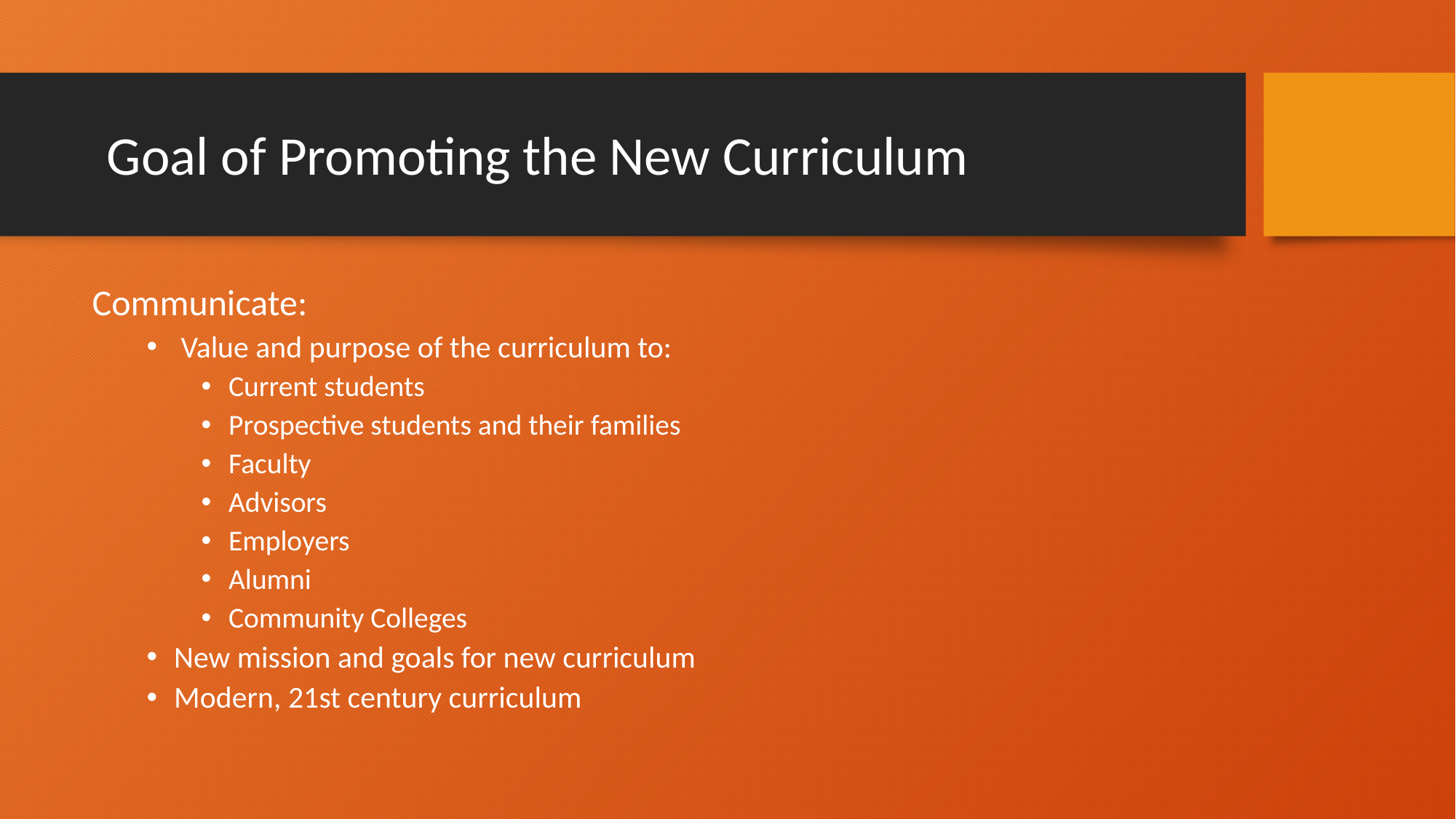

# Goal of Promoting the New Curriculum
Communicate:
 Value and purpose of the curriculum to:
Current students
Prospective students and their families
Faculty
Advisors
Employers
Alumni
Community Colleges
New mission and goals for new curriculum
Modern, 21st century curriculum